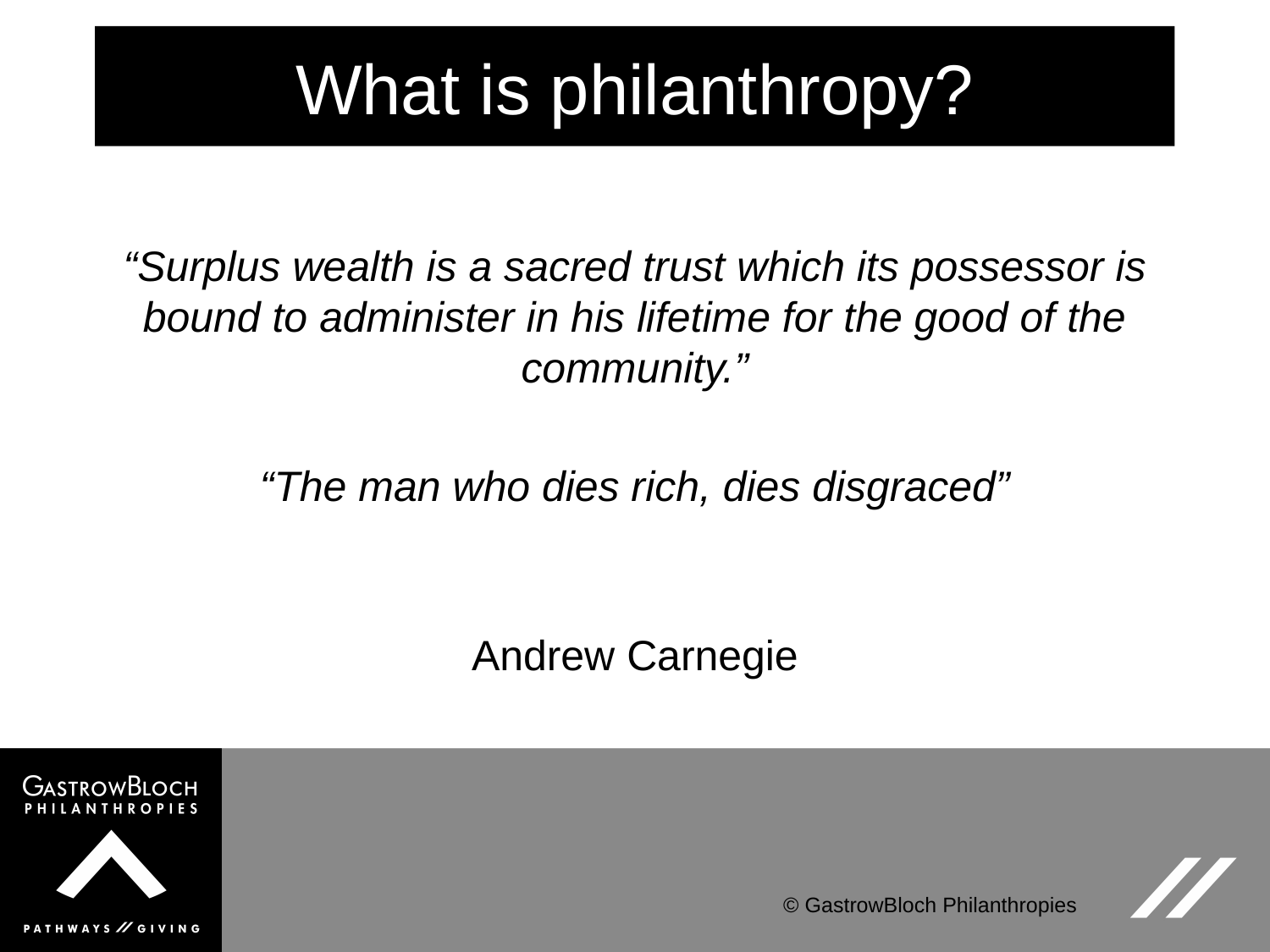

# What is philanthropy?

“Surplus wealth is a sacred trust which its possessor is bound to administer in his lifetime for the good of the community.”

“The man who dies rich, dies disgraced”

Andrew Carnegie
© GastrowBloch Philanthropies